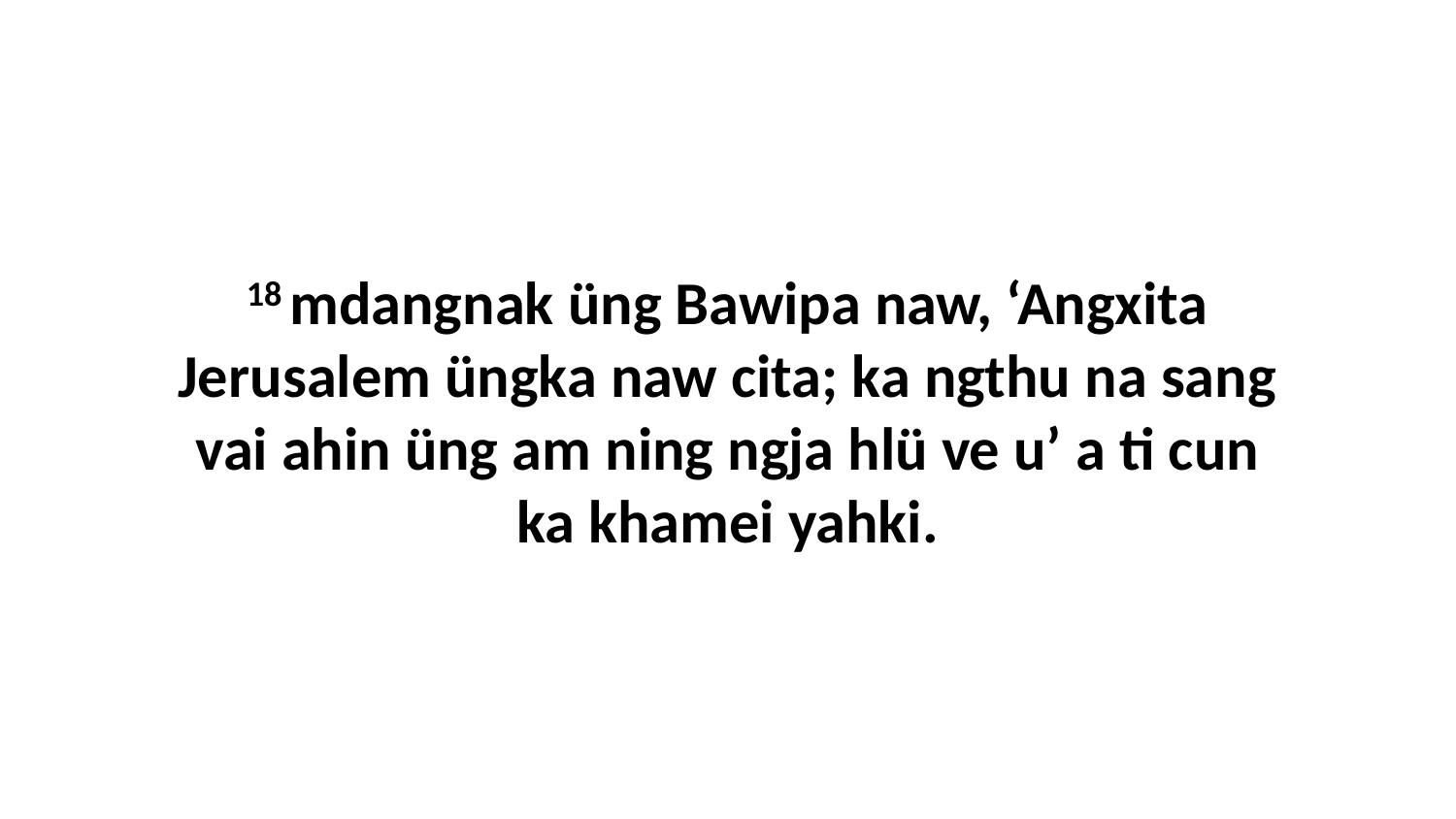

18 mdangnak üng Bawipa naw, ‘Angxita Jerusalem üngka naw cita; ka ngthu na sang vai ahin üng am ning ngja hlü ve u’ a ti cun ka khamei yahki.